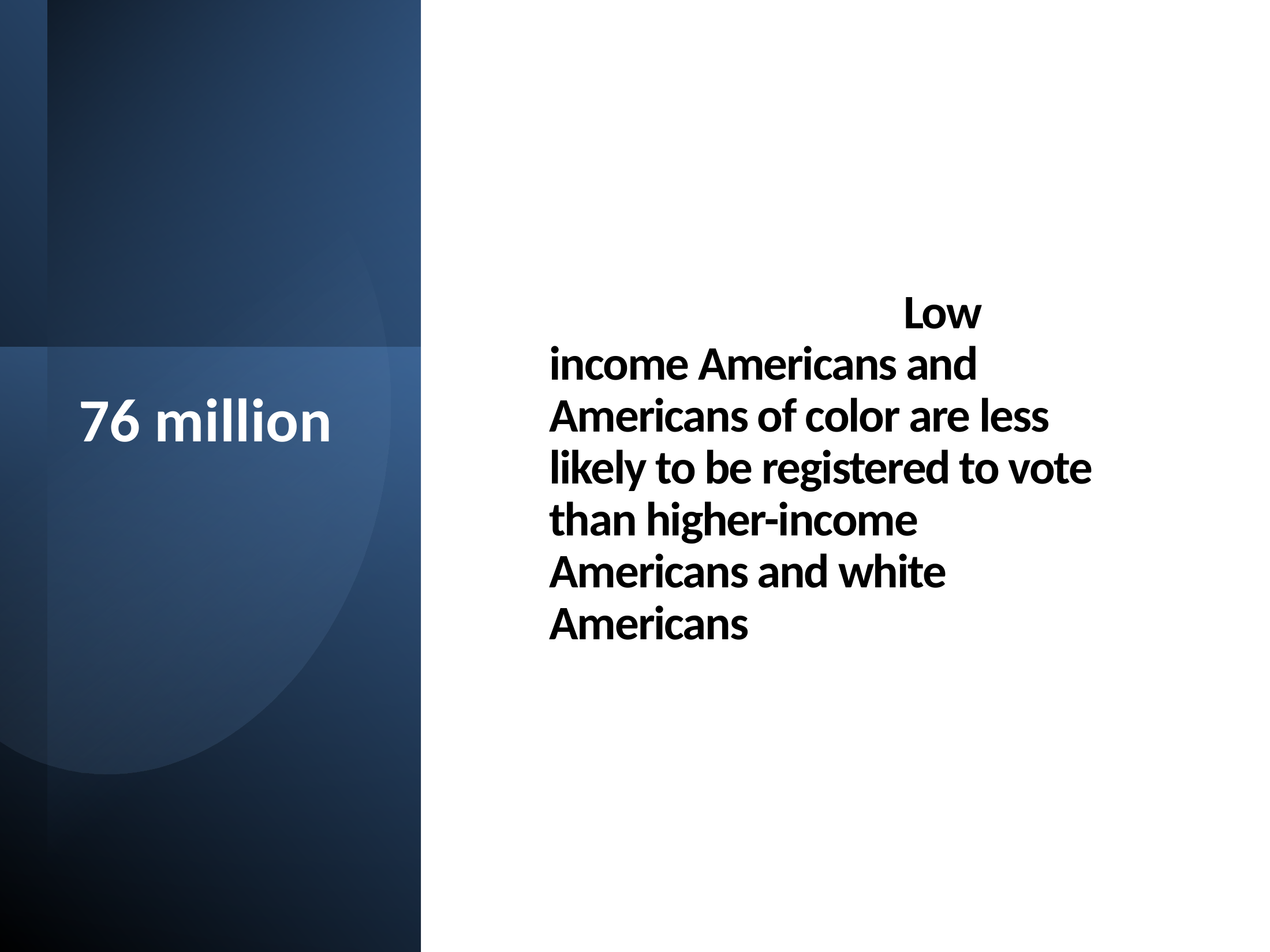

Low-income Americans and Americans of  LLow income Americans and Americans of color are less likely to be registered to vote than higher-income Americans and white Americansow-income Americans and Americans of  color are less likely to be registered to  vote than higher-income Americans and  white Americans.
than higher-income Americans and  white Americans.
 less likely to be registered to  vote than higher-income Americans and  white Americans.

# 76 million